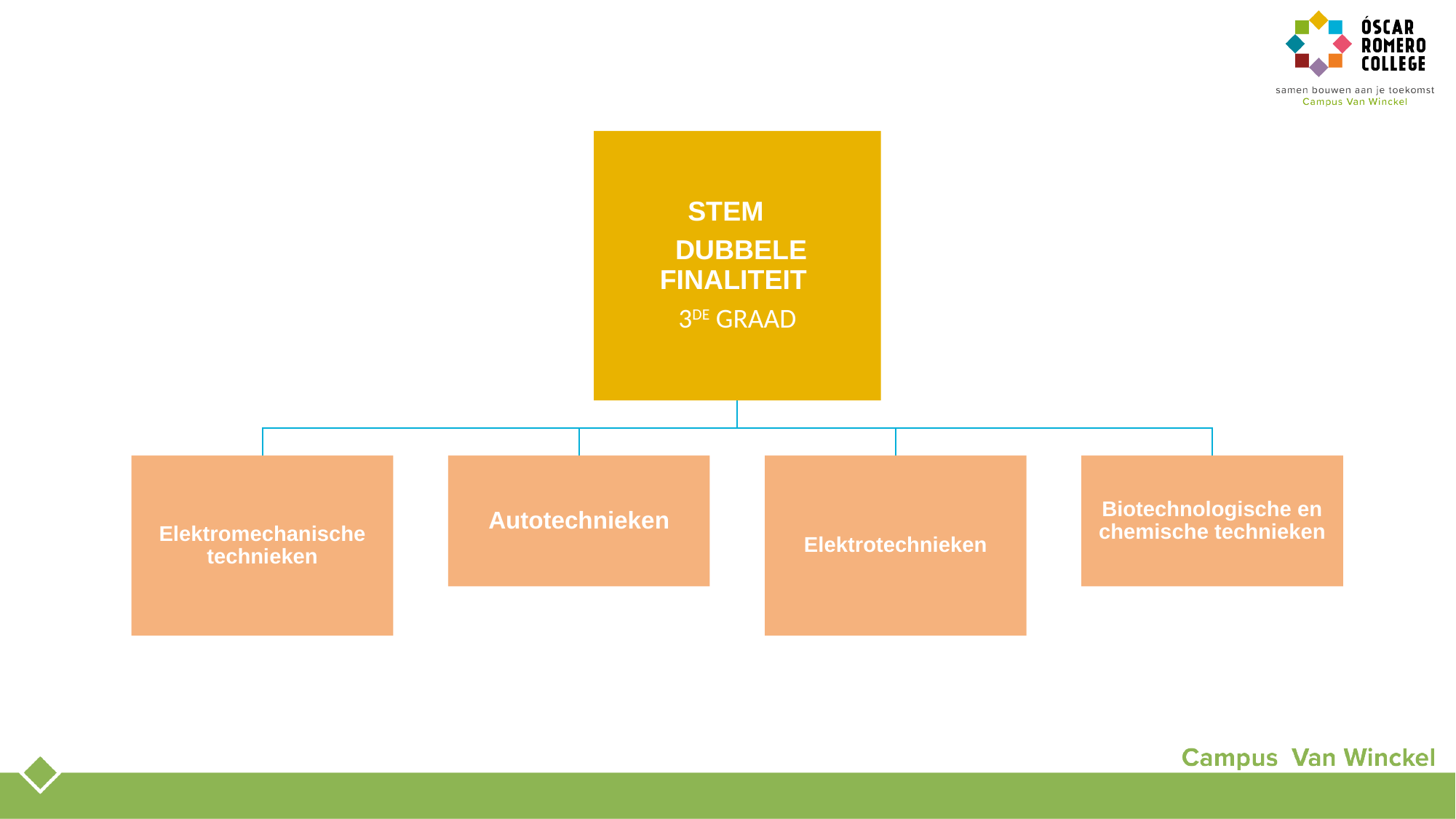

STEM
 DUBBELE FINALITEIT
3DE GRAAD
Elektromechanische technieken
Autotechnieken
Elektrotechnieken
Biotechnologische en chemische technieken